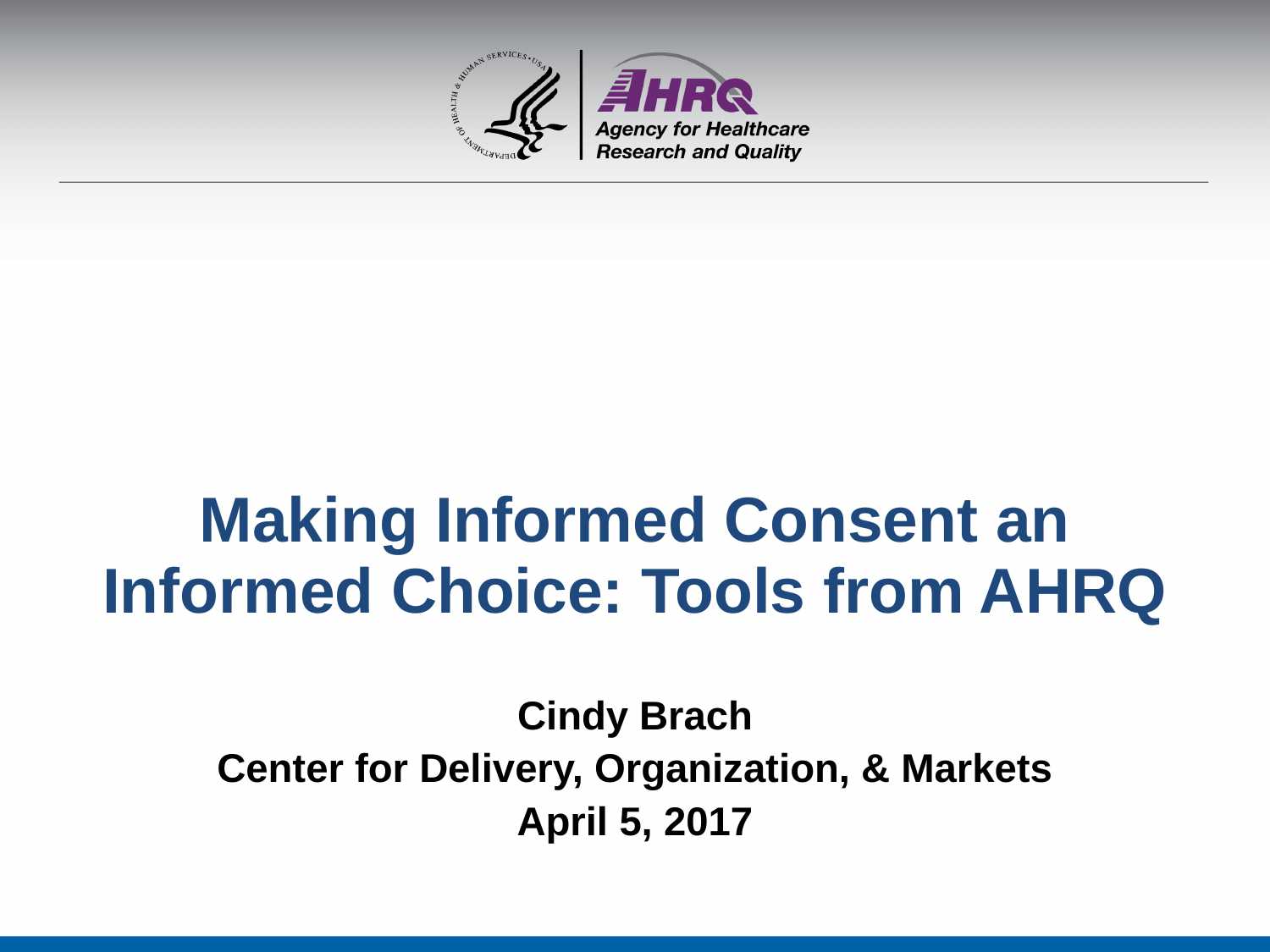

# Making Informed Consent an Informed Choice: Tools from AHRQ
Cindy Brach
Center for Delivery, Organization, & Markets
April 5, 2017